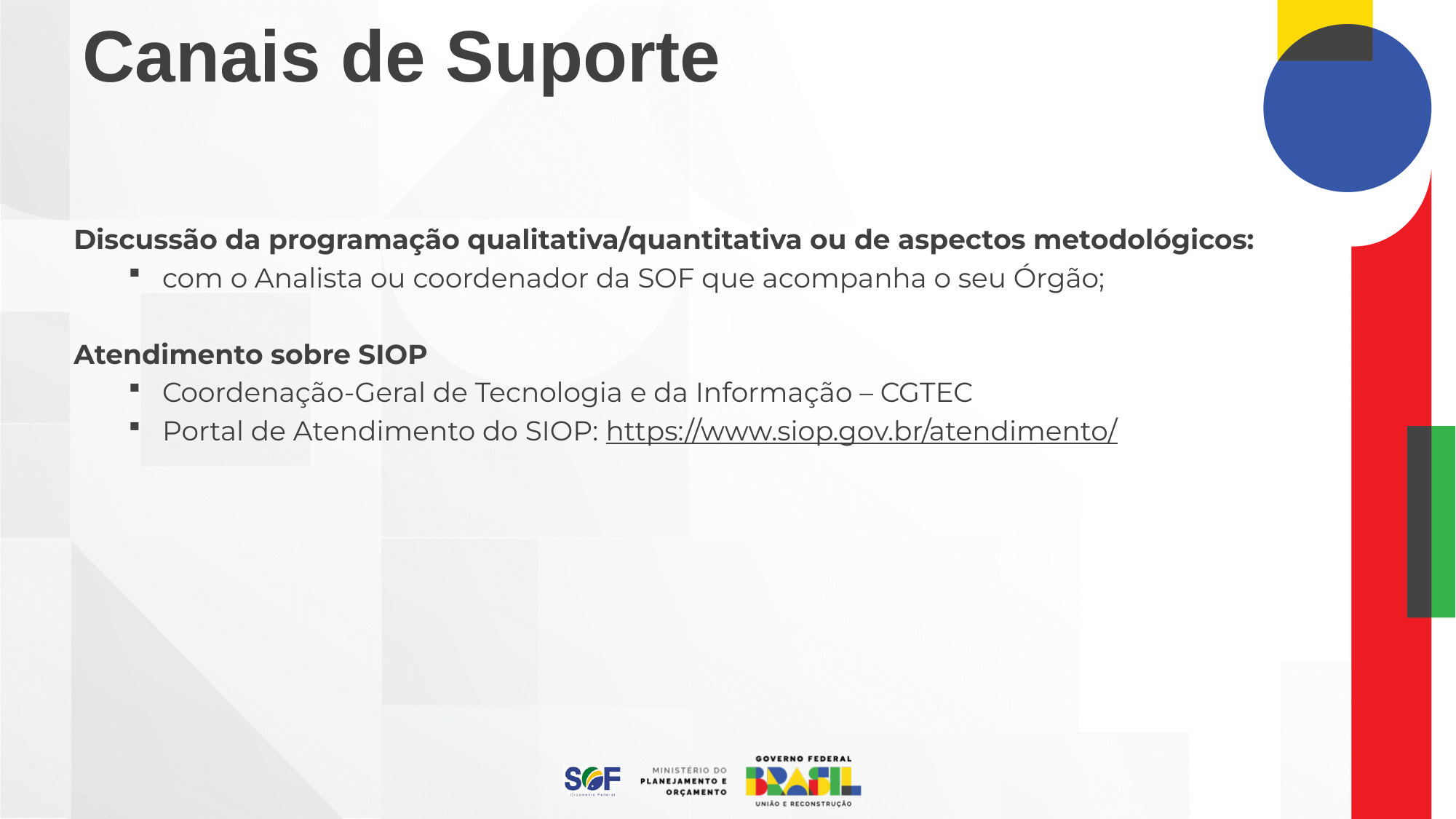

Canais de Suporte

Discussão da programação qualitativa/quantitativa ou de aspectos metodológicos:
com o Analista ou coordenador da SOF que acompanha o seu Órgão;

Atendimento sobre SIOP
Coordenação-Geral de Tecnologia e da Informação – CGTEC
Portal de Atendimento do SIOP: https://www.siop.gov.br/atendimento/